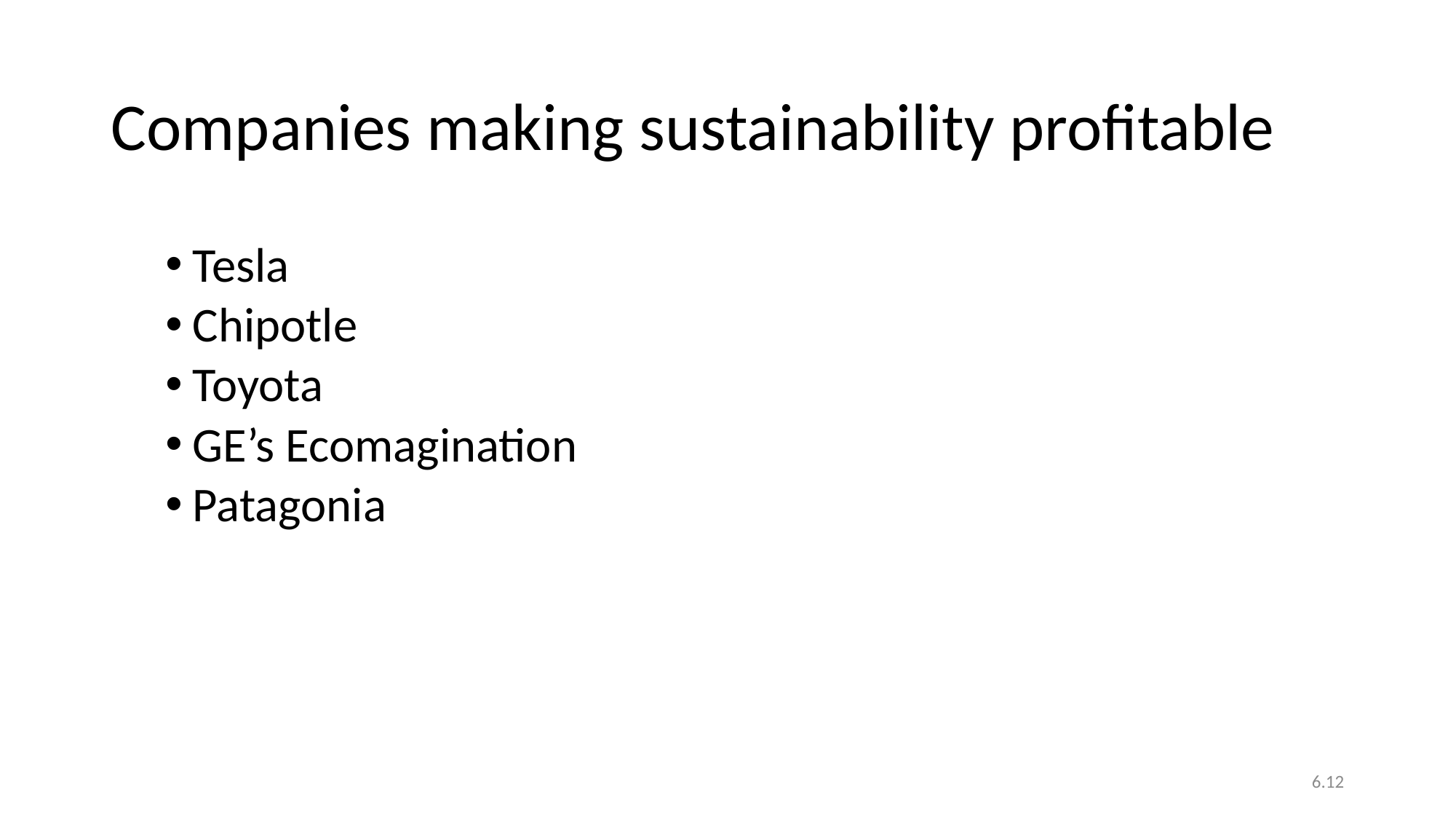

Companies making sustainability profitable

Tesla
Chipotle
Toyota
GE’s Ecomagination
Patagonia

6.12